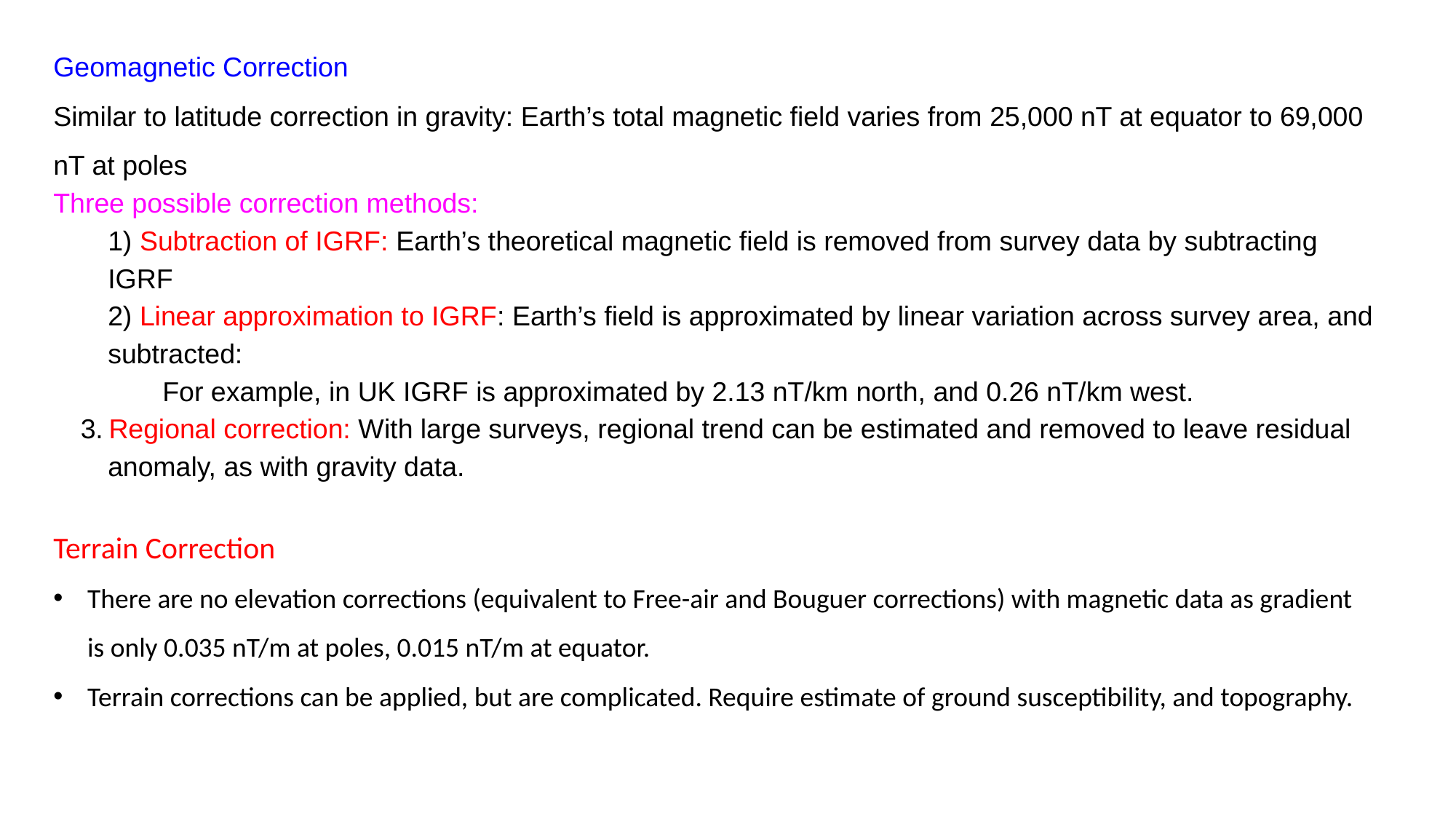

Geomagnetic Correction
Similar to latitude correction in gravity: Earth’s total magnetic field varies from 25,000 nT at equator to 69,000 nT at poles
Three possible correction methods:
1) Subtraction of IGRF: Earth’s theoretical magnetic field is removed from survey data by subtracting IGRF
2) Linear approximation to IGRF: Earth’s field is approximated by linear variation across survey area, and subtracted:
For example, in UK IGRF is approximated by 2.13 nT/km north, and 0.26 nT/km west.
3.  Regional correction: With large surveys, regional trend can be estimated and removed to leave residual anomaly, as with gravity data.

Terrain Correction
There are no elevation corrections (equivalent to Free-air and Bouguer corrections) with magnetic data as gradient is only 0.035 nT/m at poles, 0.015 nT/m at equator.
Terrain corrections can be applied, but are complicated. Require estimate of ground susceptibility, and topography.